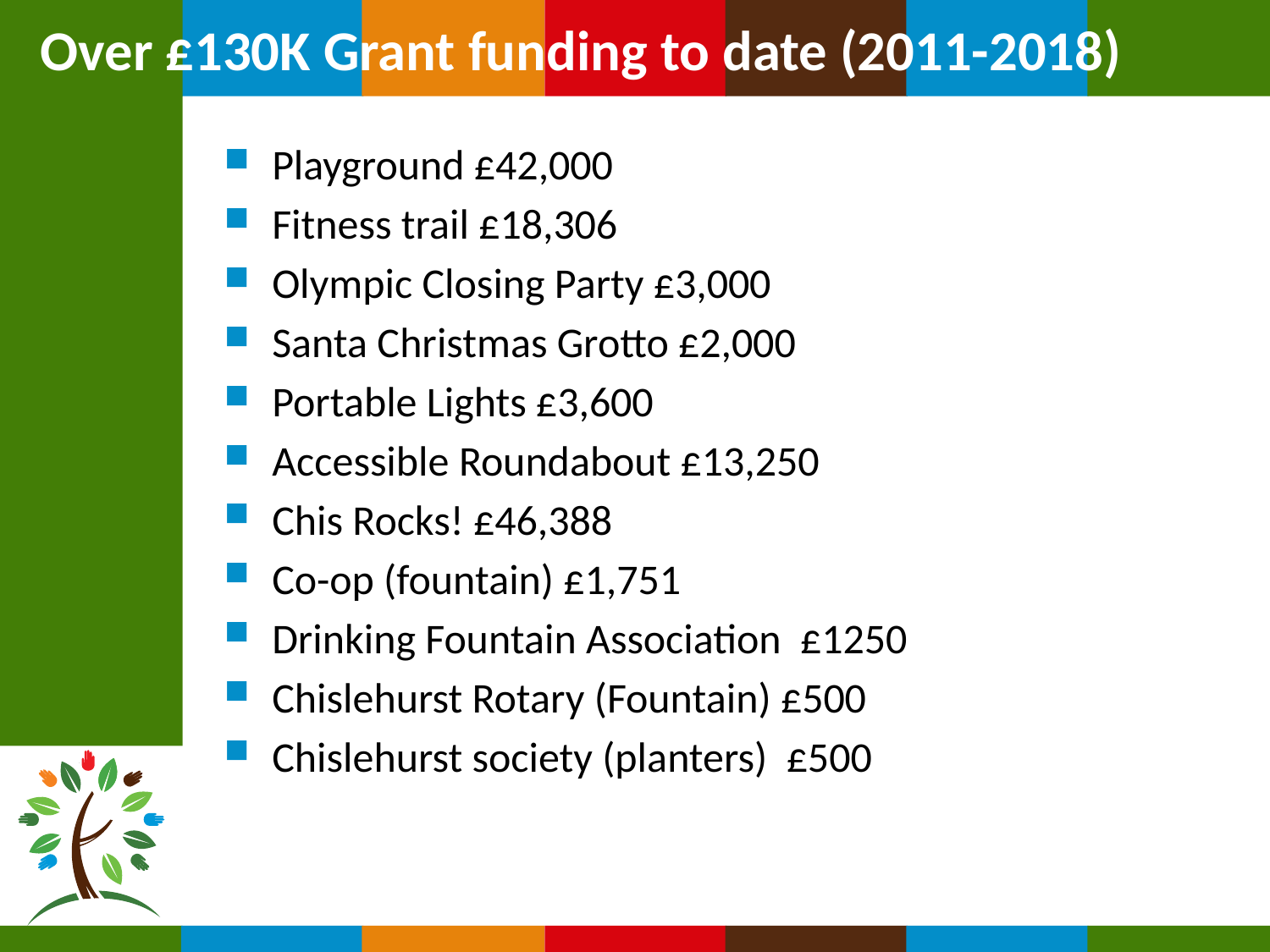

# Over £130K Grant funding to date (2011-2018)
Playground £42,000
Fitness trail £18,306
Olympic Closing Party £3,000
Santa Christmas Grotto £2,000
Portable Lights £3,600
Accessible Roundabout £13,250
Chis Rocks! £46,388
Co-op (fountain) £1,751
Drinking Fountain Association  £1250
Chislehurst Rotary (Fountain) £500
Chislehurst society (planters)  £500